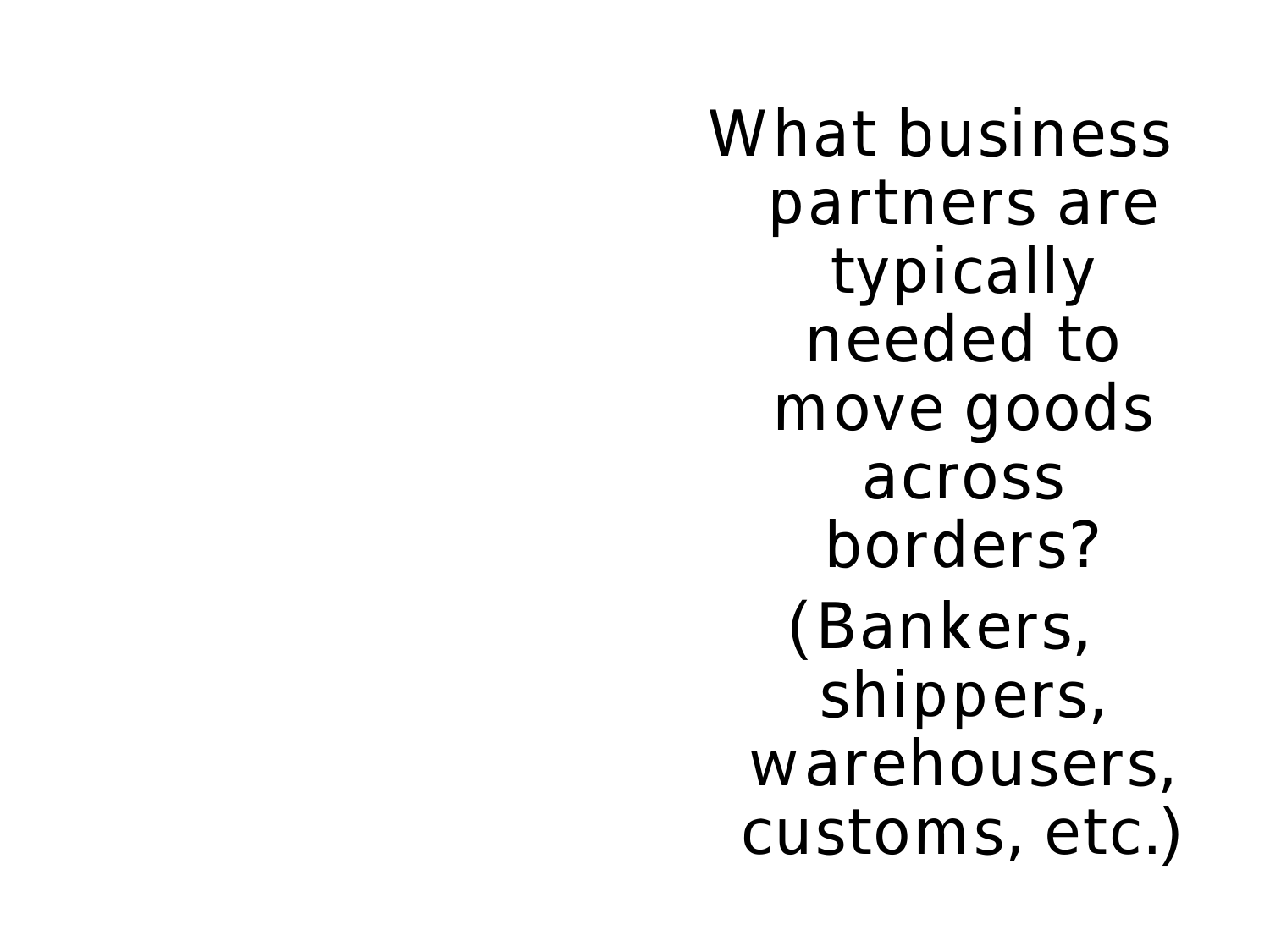

What business partners are typically needed to move goods across borders?
(Bankers, shippers, warehousers, customs, etc.)